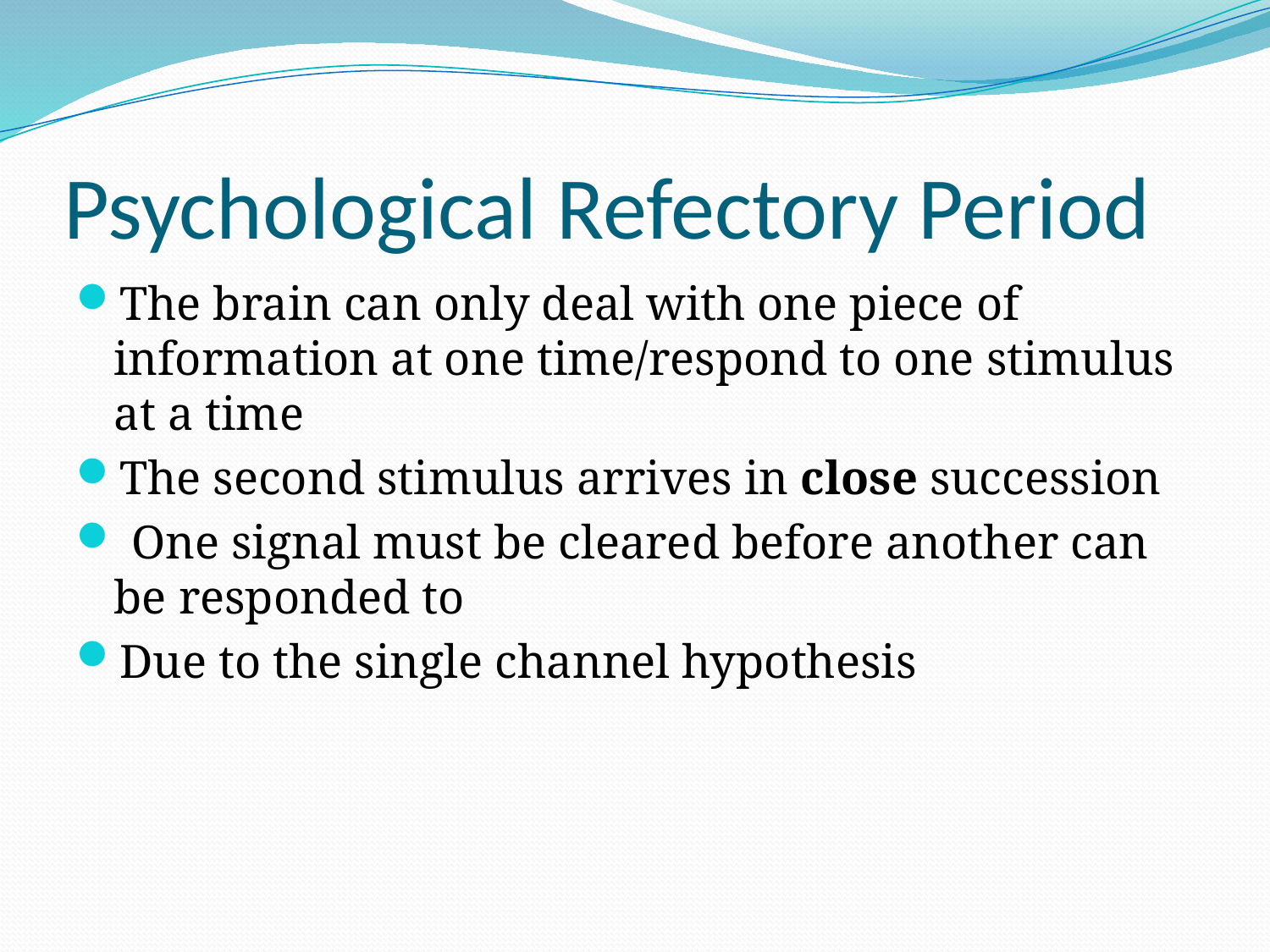

# Psychological Refectory Period
The brain can only deal with one piece of information at one time/respond to one stimulus at a time
The second stimulus arrives in close succession
 One signal must be cleared before another can be responded to
Due to the single channel hypothesis